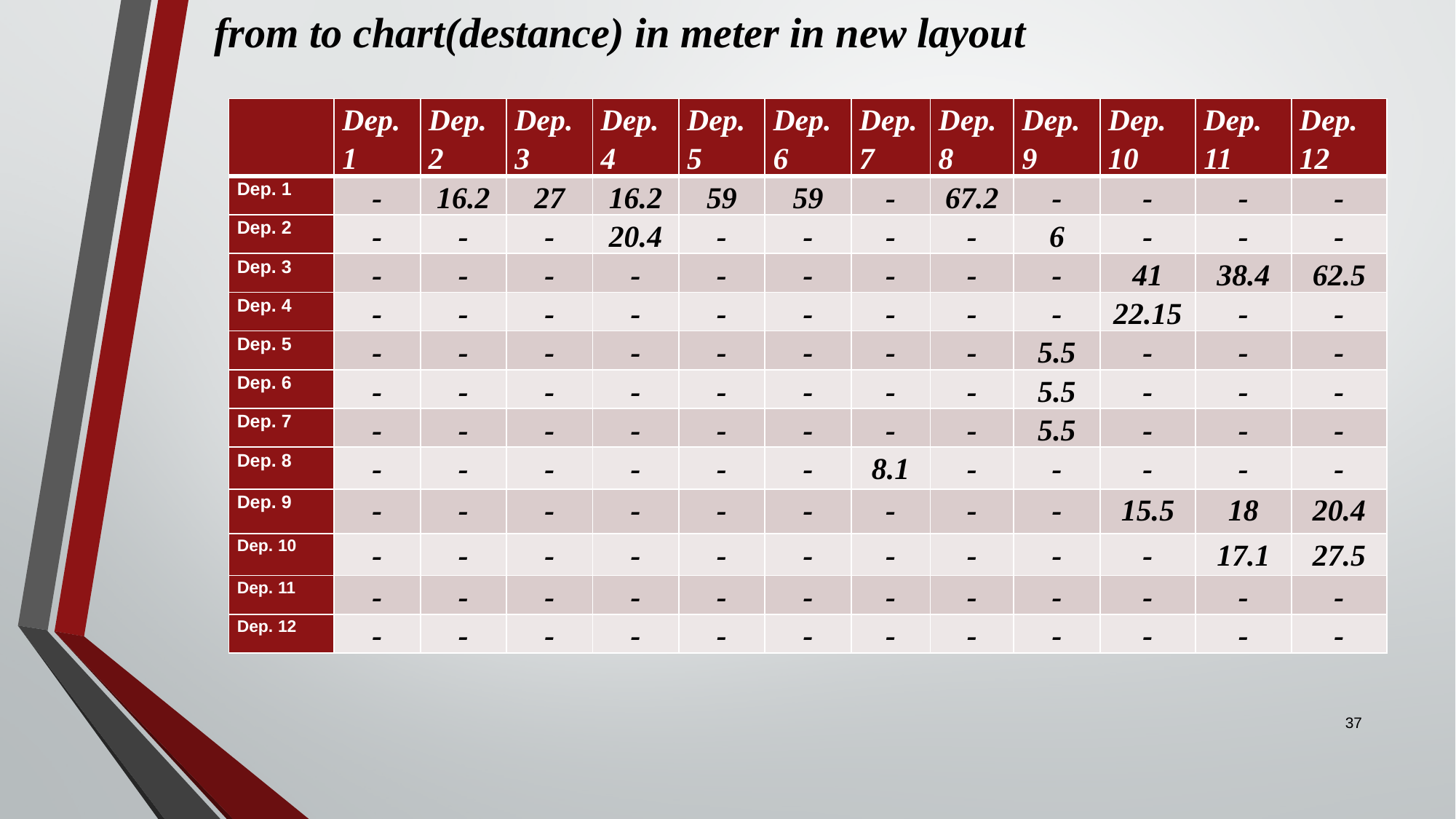

from to chart(destance) in meter in new layout
|  | Dep. 1 | Dep. 2 | Dep.3 | Dep. 4 | Dep. 5 | Dep. 6 | Dep.7 | Dep.8 | Dep.9 | Dep. 10 | Dep. 11 | Dep. 12 |
| --- | --- | --- | --- | --- | --- | --- | --- | --- | --- | --- | --- | --- |
| Dep. 1 | - | 16.2 | 27 | 16.2 | 59 | 59 | - | 67.2 | - | - | - | - |
| Dep. 2 | - | - | - | 20.4 | - | - | - | - | 6 | - | - | - |
| Dep. 3 | - | - | - | - | - | - | - | - | - | 41 | 38.4 | 62.5 |
| Dep. 4 | - | - | - | - | - | - | - | - | - | 22.15 | - | - |
| Dep. 5 | - | - | - | - | - | - | - | - | 5.5 | - | - | - |
| Dep. 6 | - | - | - | - | - | - | - | - | 5.5 | - | - | - |
| Dep. 7 | - | - | - | - | - | - | - | - | 5.5 | - | - | - |
| Dep. 8 | - | - | - | - | - | - | 8.1 | - | - | - | - | - |
| Dep. 9 | - | - | - | - | - | - | - | - | - | 15.5 | 18 | 20.4 |
| Dep. 10 | - | - | - | - | - | - | - | - | - | - | 17.1 | 27.5 |
| Dep. 11 | - | - | - | - | - | - | - | - | - | - | - | - |
| Dep. 12 | - | - | - | - | - | - | - | - | - | - | - | - |
37